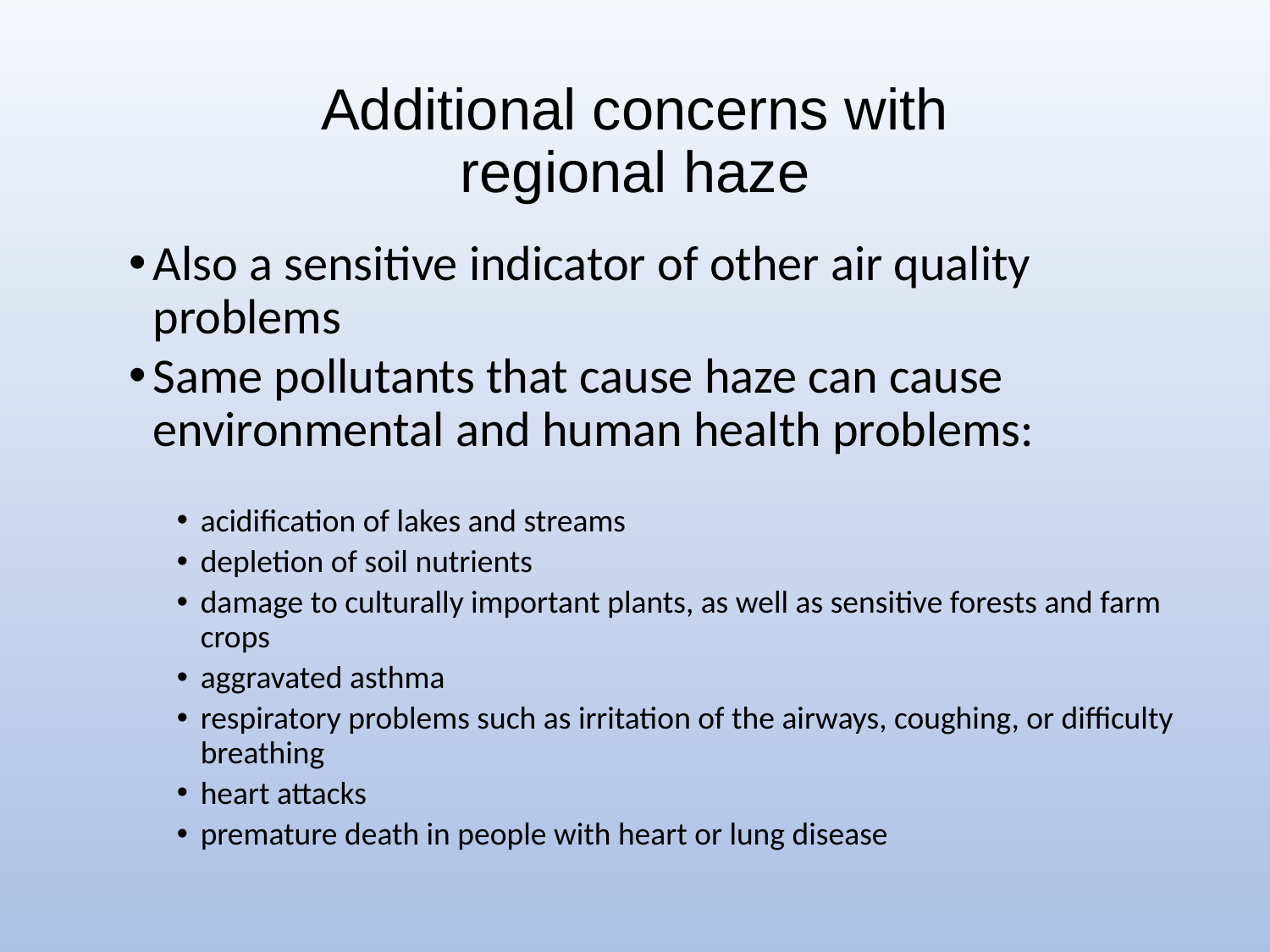

# Additional concerns with regional haze
Also a sensitive indicator of other air quality problems
Same pollutants that cause haze can cause environmental and human health problems:

acidification of lakes and streams
depletion of soil nutrients
damage to culturally important plants, as well as sensitive forests and farm crops
aggravated asthma
respiratory problems such as irritation of the airways, coughing, or difficulty breathing
heart attacks
premature death in people with heart or lung disease